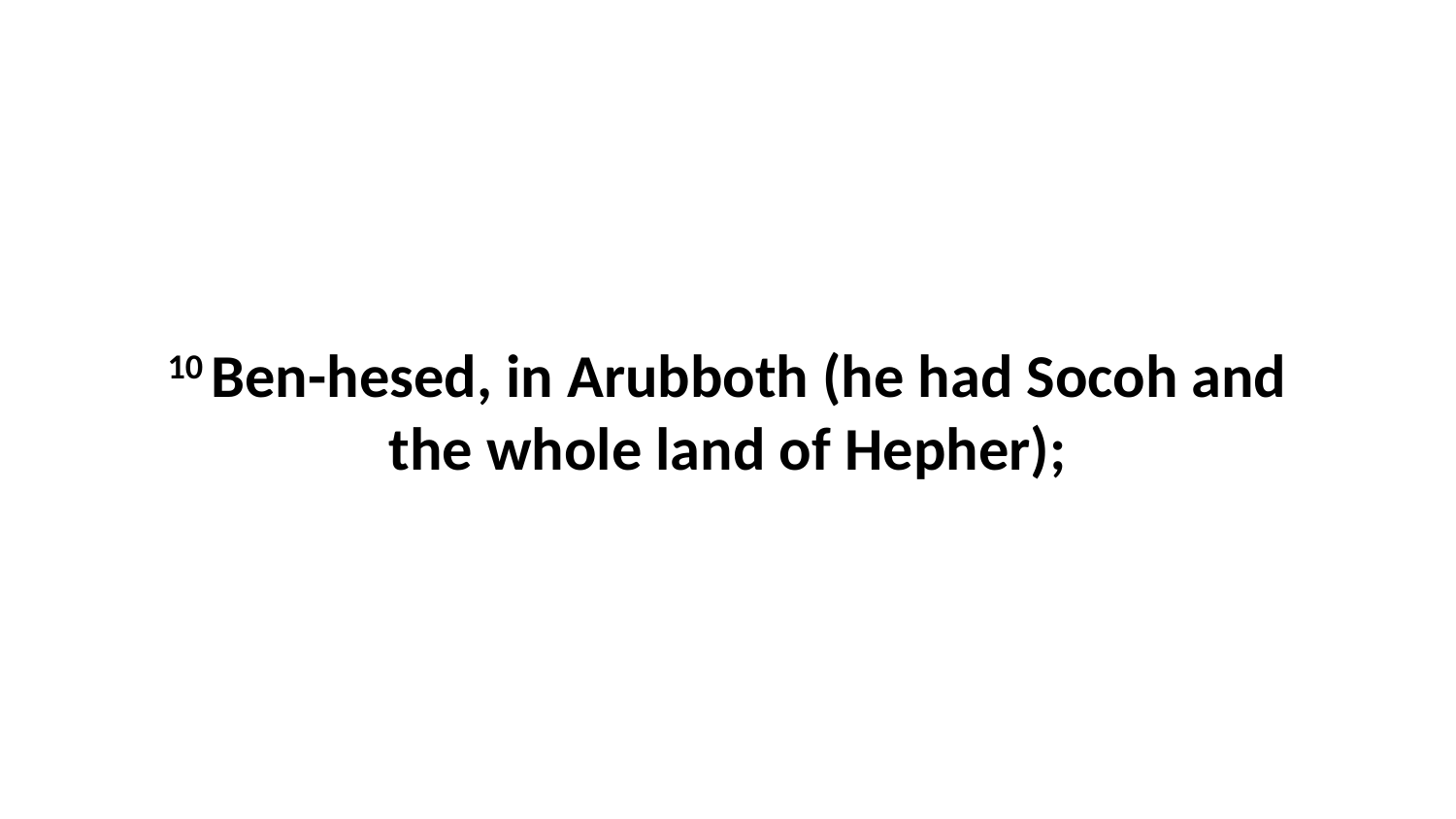

10 Ben-hesed, in Arubboth (he had Socoh and the whole land of Hepher);